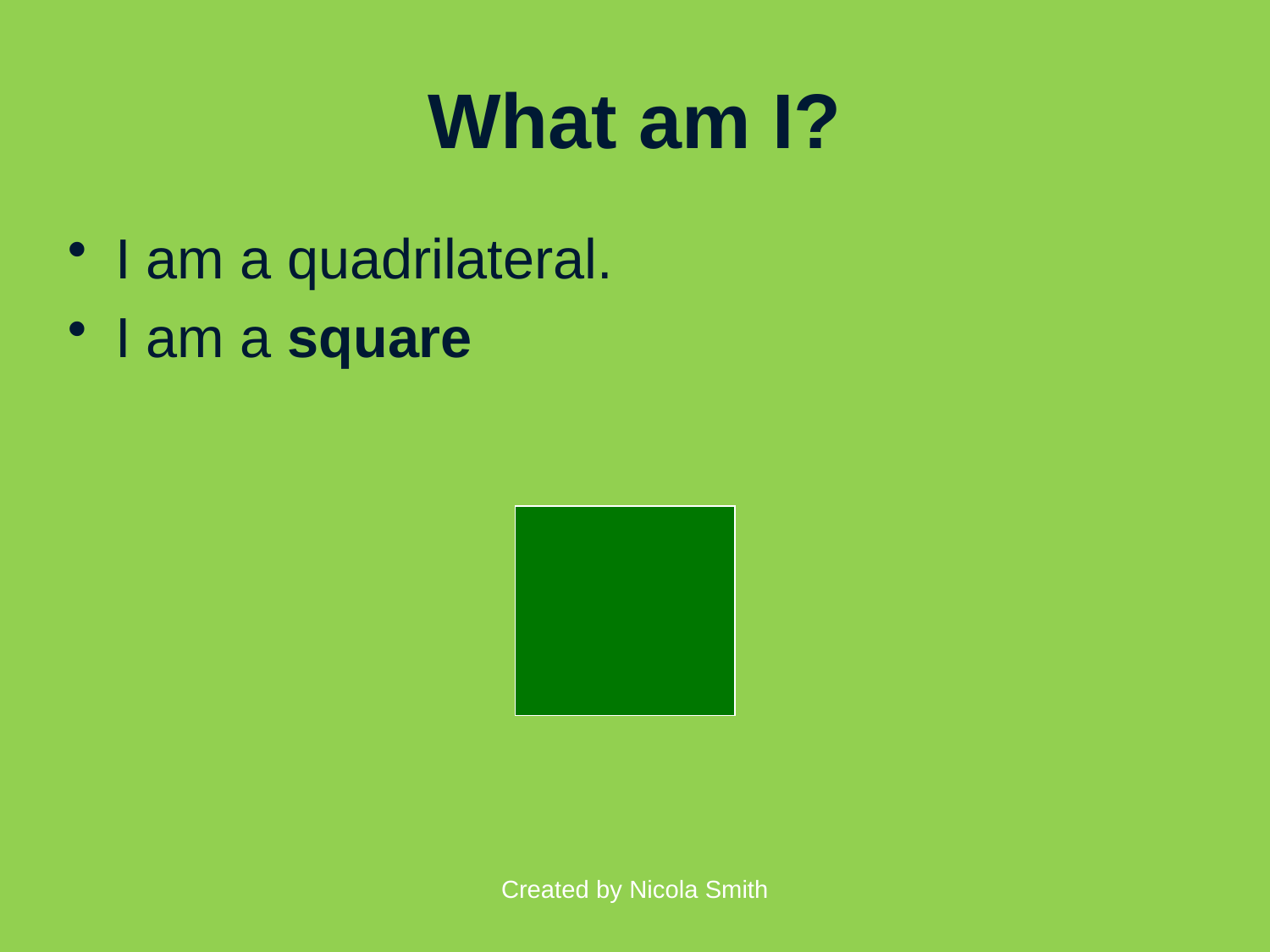

# What am I?
I am a quadrilateral.
I am a square

Created by Nicola Smith